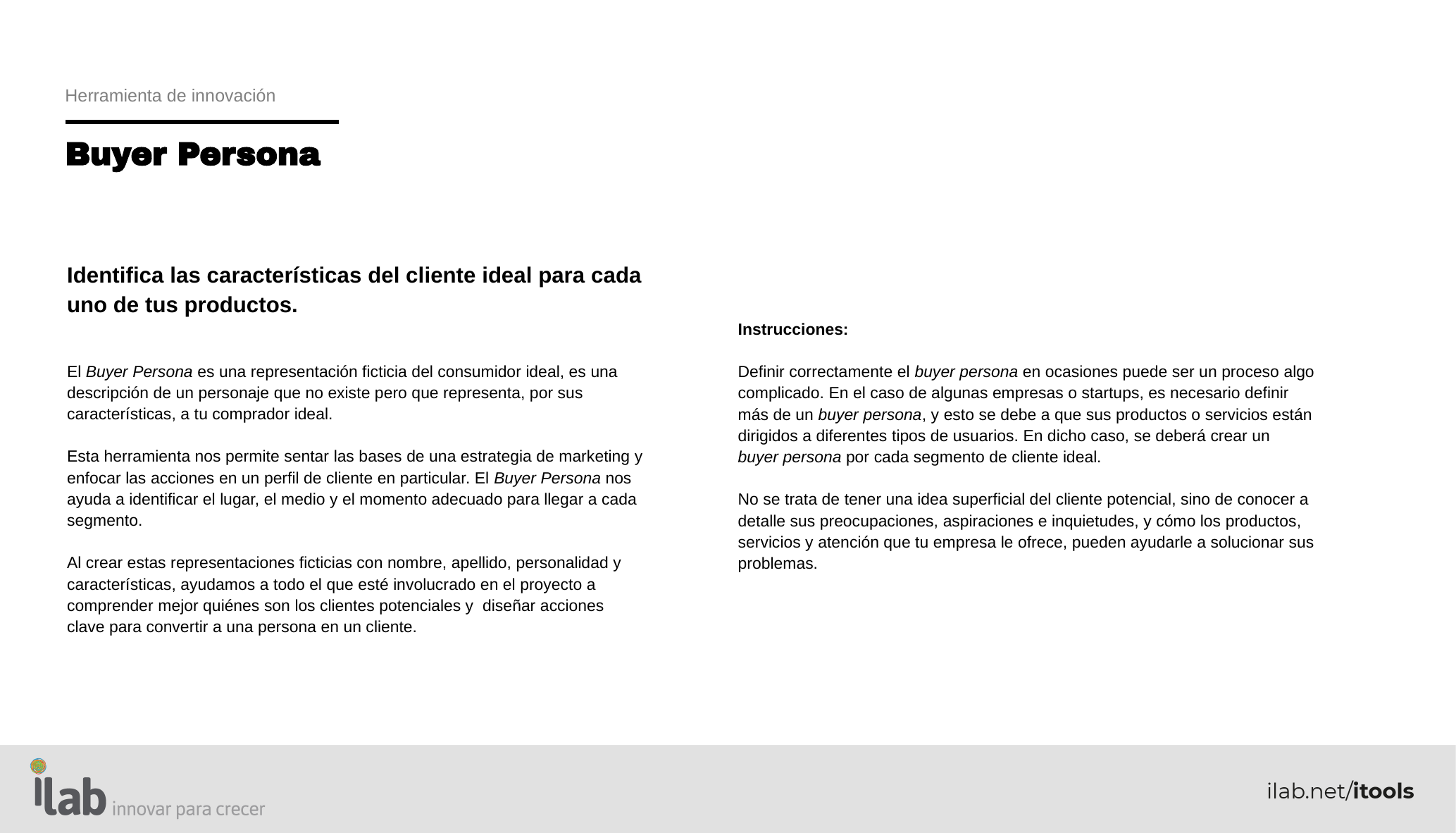

Herramienta de innovación

Buyer Persona
Identifica las características del cliente ideal para cada uno de tus productos.

El Buyer Persona es una representación ficticia del consumidor ideal, es una descripción de un personaje que no existe pero que representa, por sus características, a tu comprador ideal.

Esta herramienta nos permite sentar las bases de una estrategia de marketing y enfocar las acciones en un perfil de cliente en particular. El Buyer Persona nos ayuda a identificar el lugar, el medio y el momento adecuado para llegar a cada segmento.

Al crear estas representaciones ficticias con nombre, apellido, personalidad y características, ayudamos a todo el que esté involucrado en el proyecto a comprender mejor quiénes son los clientes potenciales y  diseñar acciones clave para convertir a una persona en un cliente.

Instrucciones:

Definir correctamente el buyer persona en ocasiones puede ser un proceso algo complicado. En el caso de algunas empresas o startups, es necesario definir más de un buyer persona, y esto se debe a que sus productos o servicios están dirigidos a diferentes tipos de usuarios. En dicho caso, se deberá crear un buyer persona por cada segmento de cliente ideal.

No se trata de tener una idea superficial del cliente potencial, sino de conocer a detalle sus preocupaciones, aspiraciones e inquietudes, y cómo los productos, servicios y atención que tu empresa le ofrece, pueden ayudarle a solucionar sus problemas.